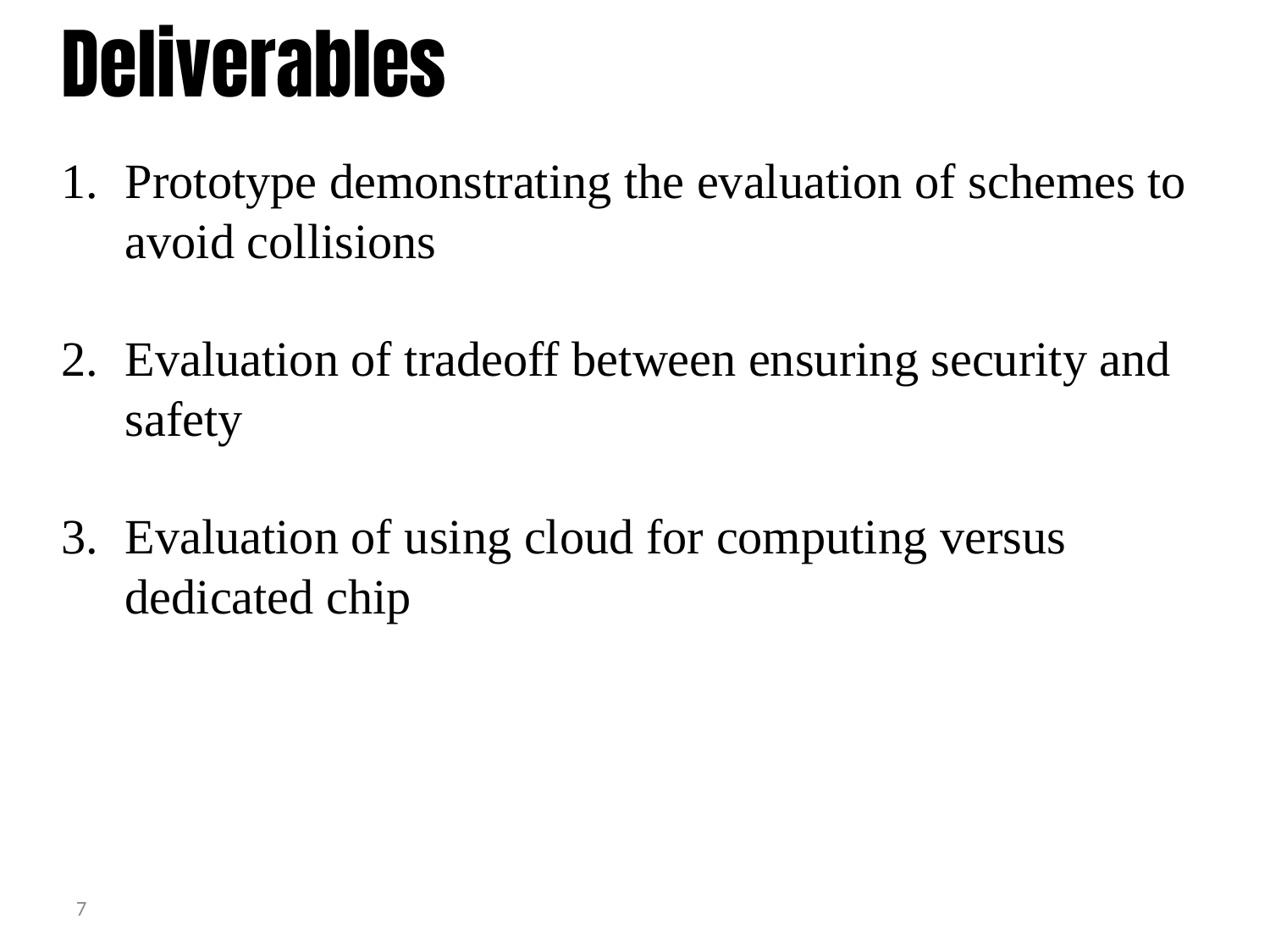

Deliverables
Prototype demonstrating the evaluation of schemes to avoid collisions

Evaluation of tradeoff between ensuring security and safety

Evaluation of using cloud for computing versus dedicated chip
7